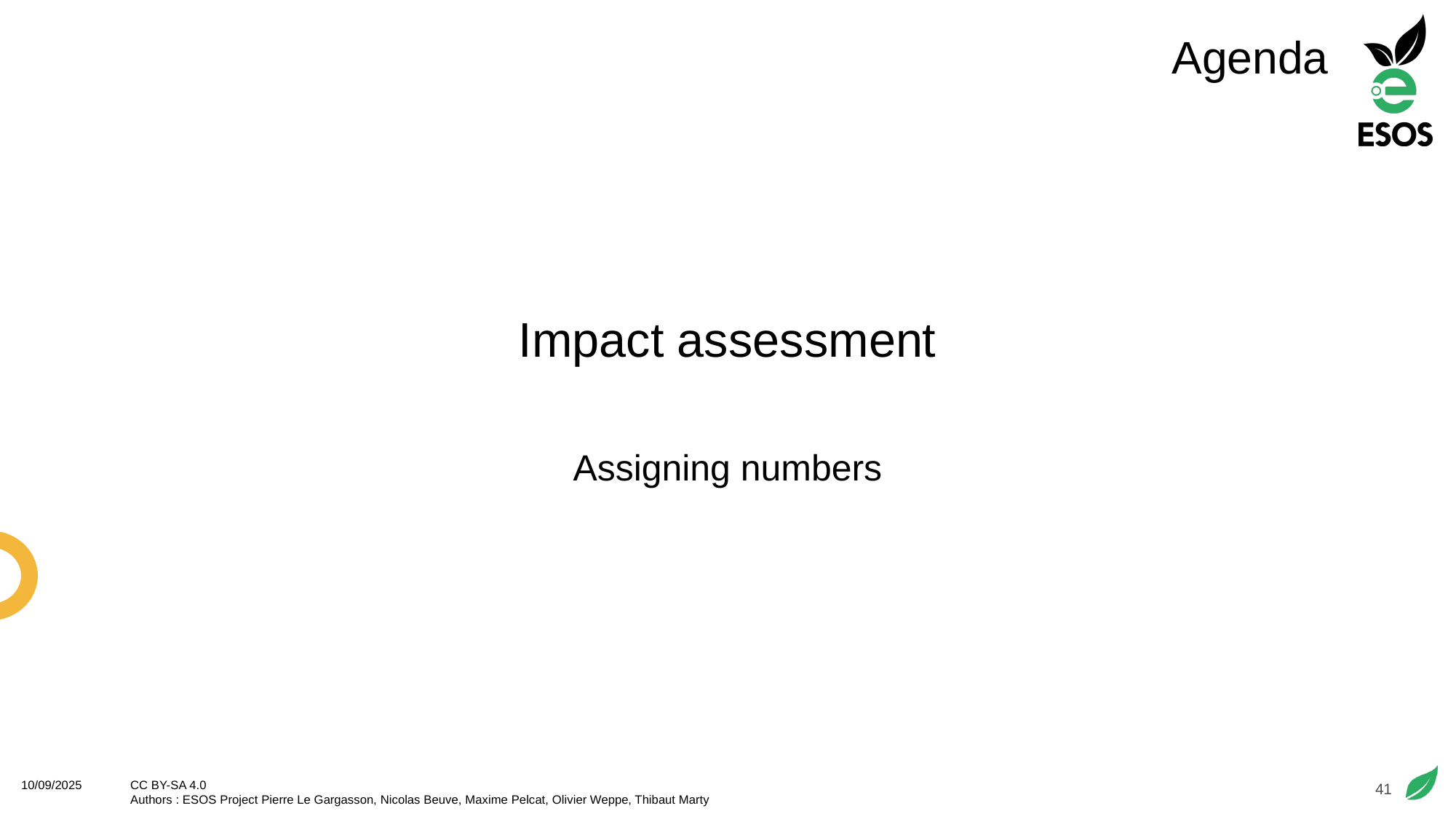

# Agenda
Impact assessment
Assigning numbers
41